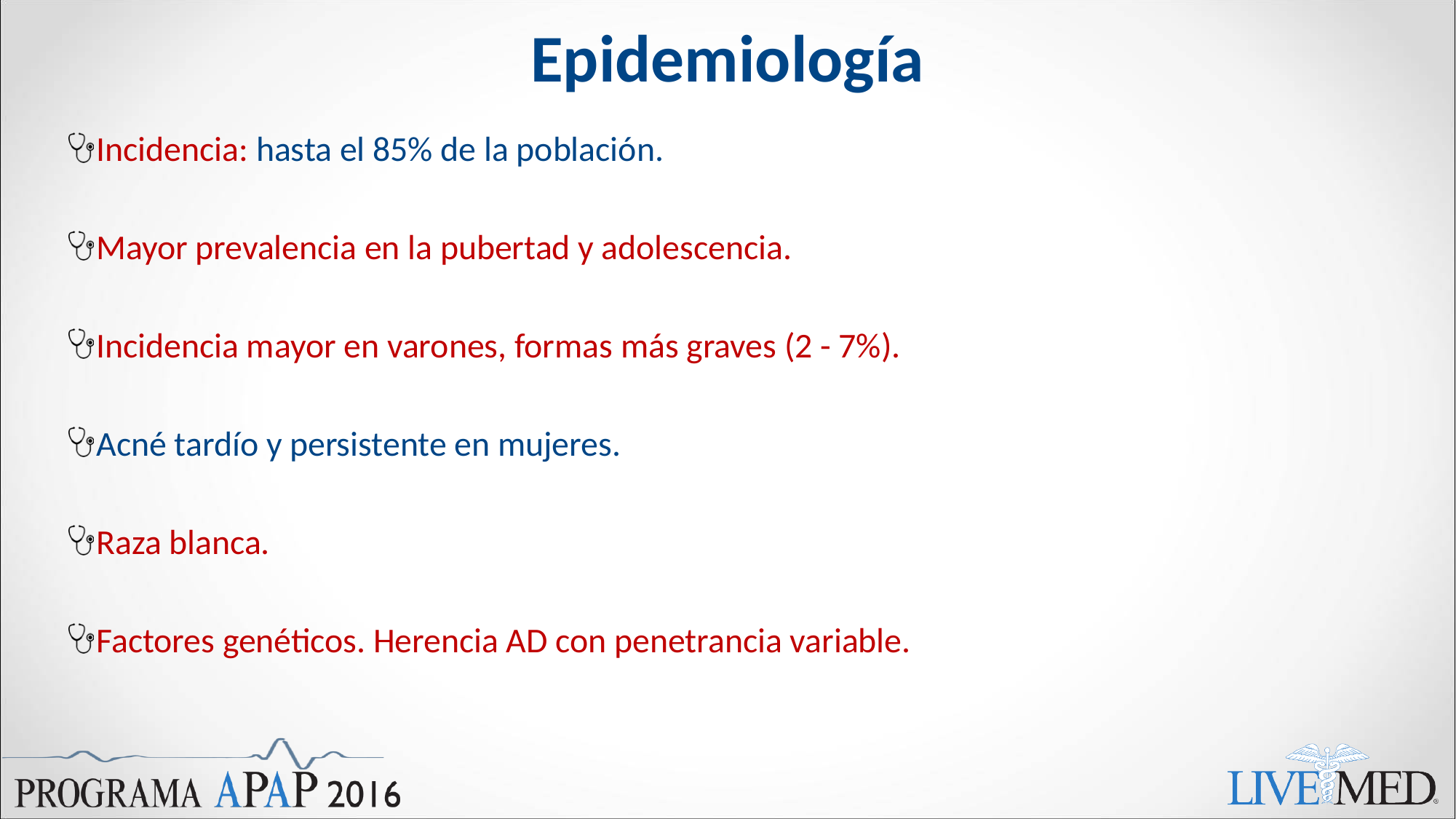

# Epidemiología

Incidencia: hasta el 85% de la población.

Mayor prevalencia en la pubertad y adolescencia.

Incidencia mayor en varones, formas más graves (2 - 7%).

Acné tardío y persistente en mujeres.

Raza blanca.

Factores genéticos. Herencia AD con penetrancia variable.